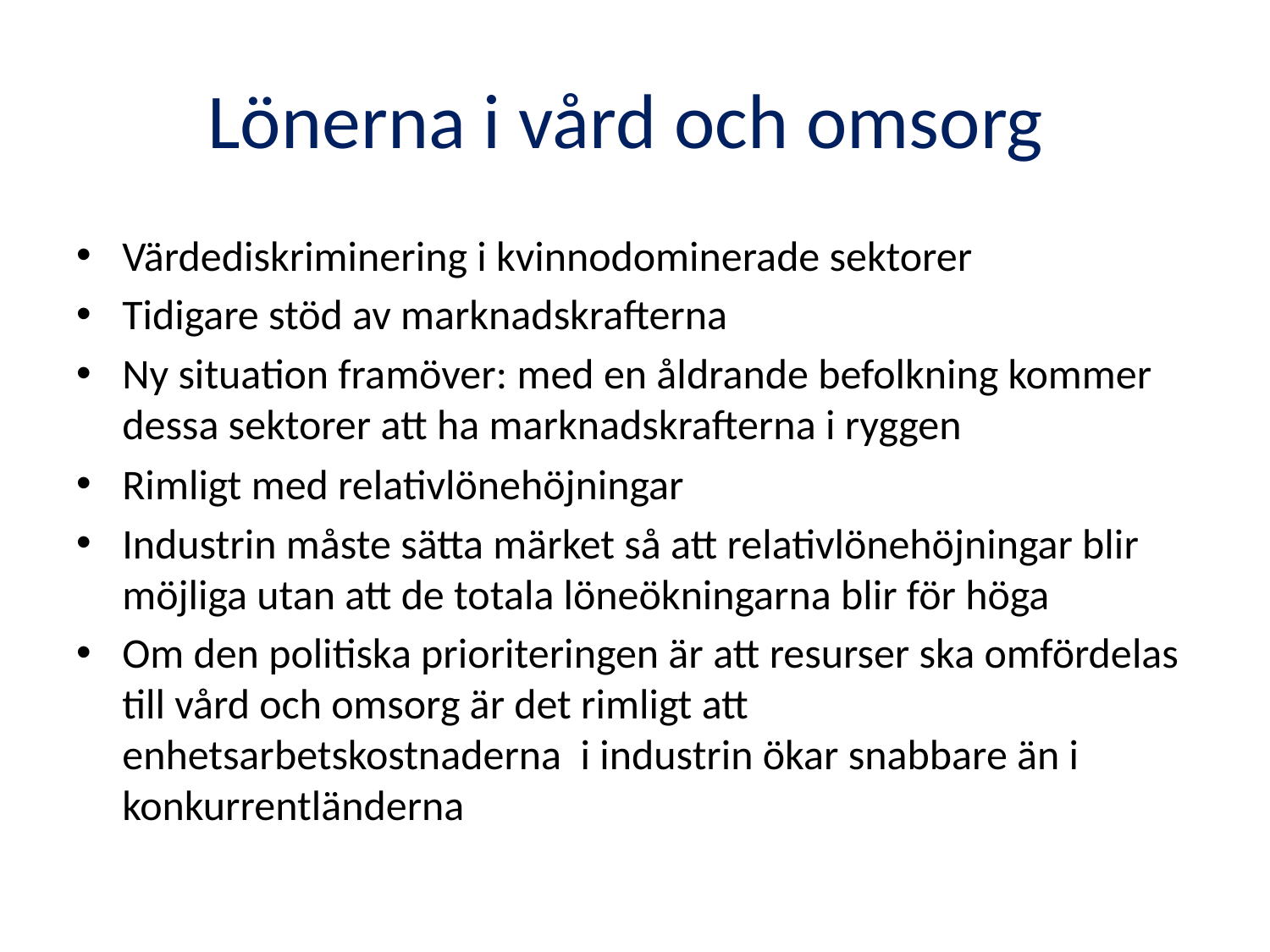

# Lönerna i vård och omsorg
Värdediskriminering i kvinnodominerade sektorer
Tidigare stöd av marknadskrafterna
Ny situation framöver: med en åldrande befolkning kommer dessa sektorer att ha marknadskrafterna i ryggen
Rimligt med relativlönehöjningar
Industrin måste sätta märket så att relativlönehöjningar blir möjliga utan att de totala löneökningarna blir för höga
Om den politiska prioriteringen är att resurser ska omfördelas till vård och omsorg är det rimligt att enhetsarbetskostnaderna  i industrin ökar snabbare än i konkurrentländerna